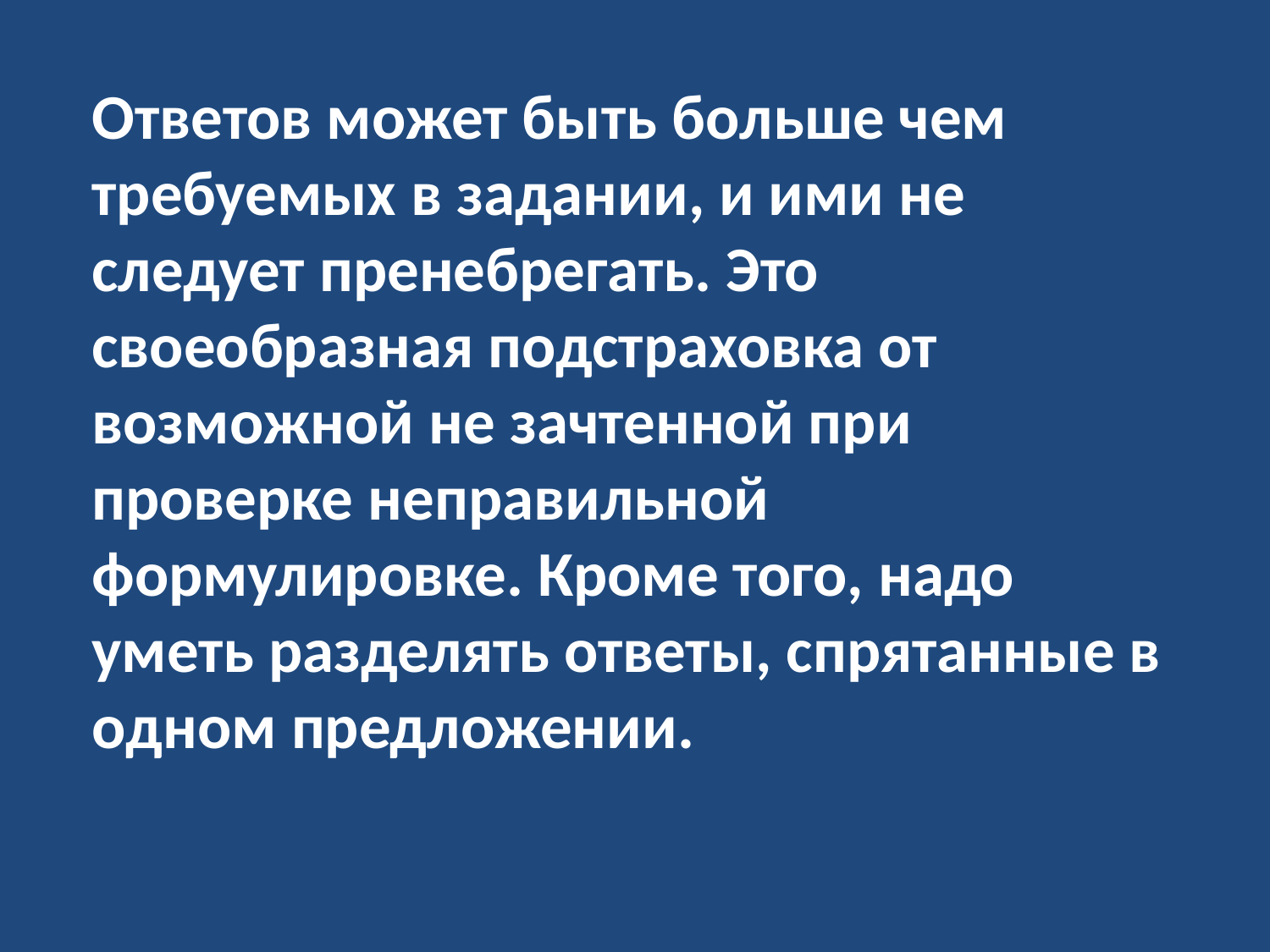

Ответов может быть больше чем требуемых в задании, и ими не следует пренебрегать. Это своеобразная подстраховка от возможной не зачтенной при проверке неправильной формулировке. Кроме того, надо уметь разделять ответы, спрятанные в одном предложении.